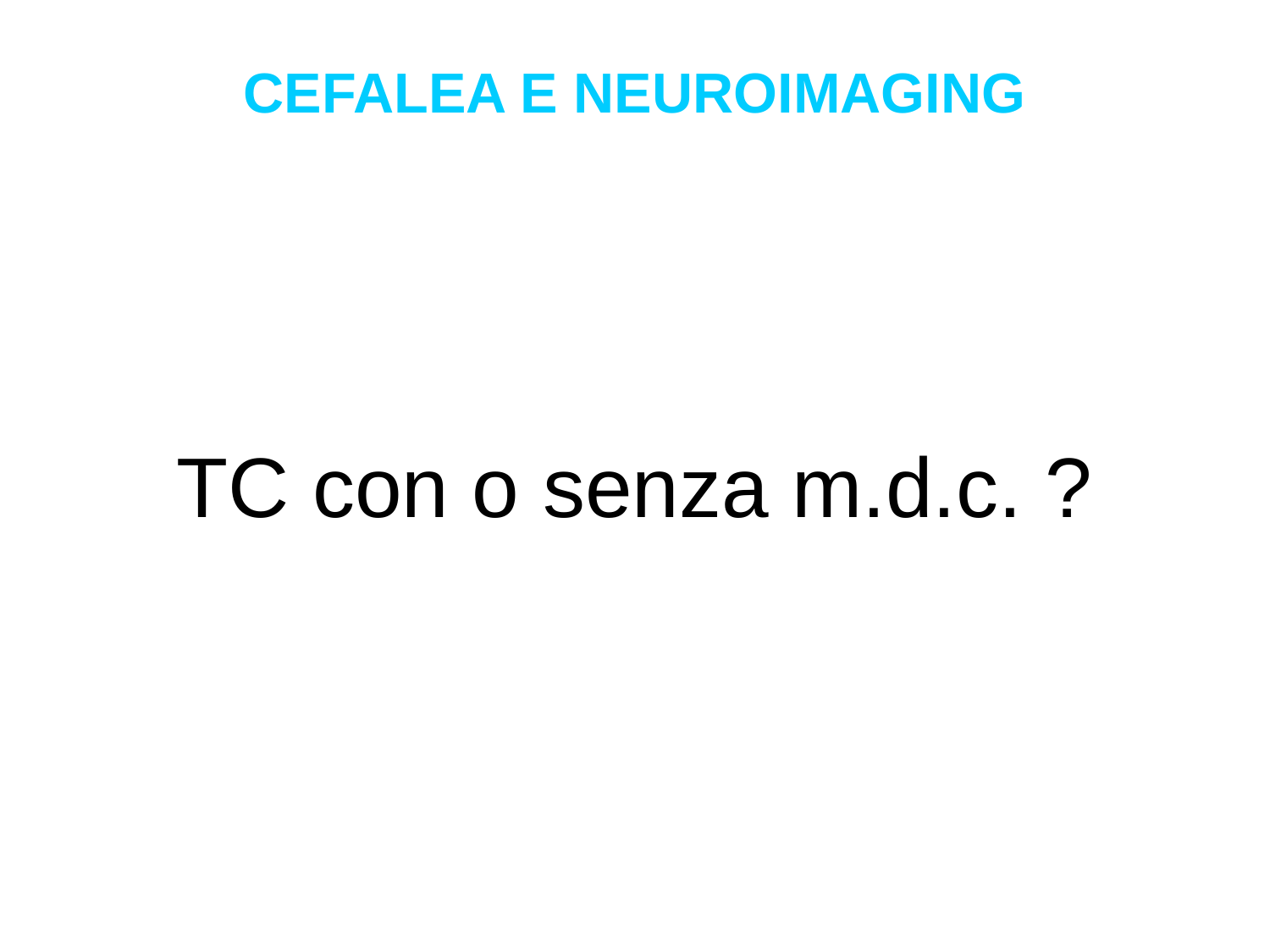

# CEFALEA E NEUROIMAGING
TC con o senza m.d.c. ?